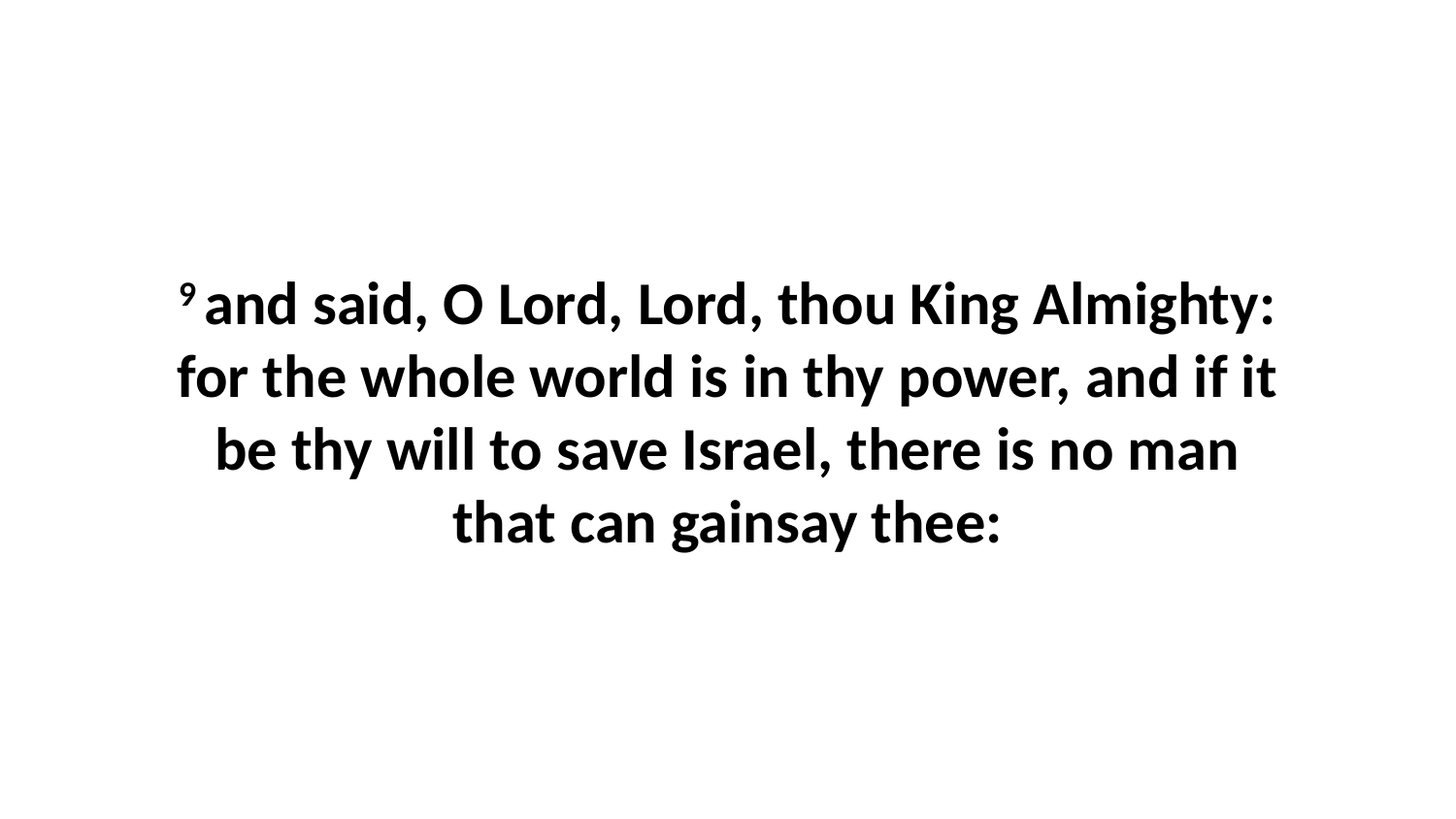

9 and said, O Lord, Lord, thou King Almighty: for the whole world is in thy power, and if it be thy will to save Israel, there is no man that can gainsay thee: